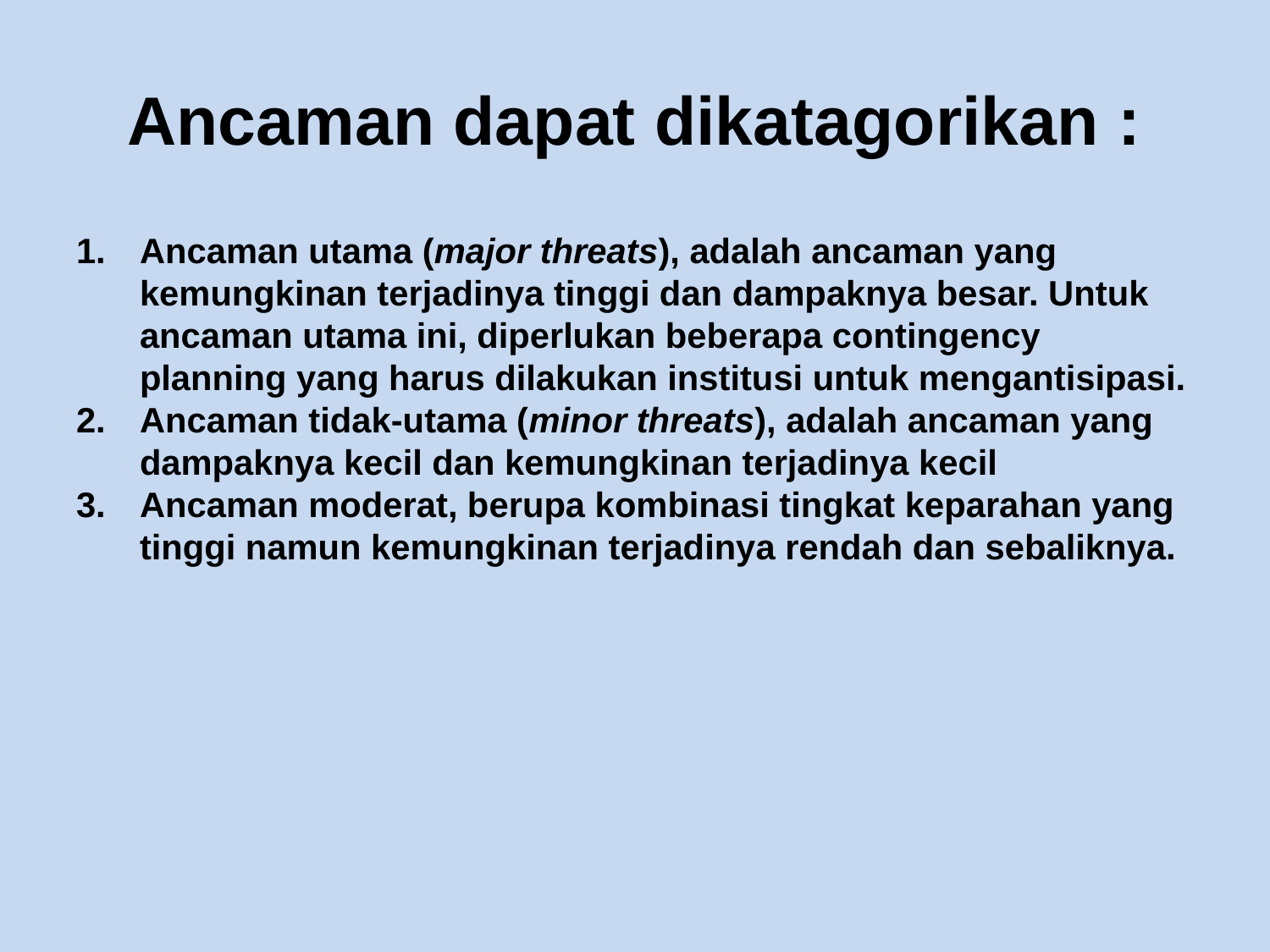

# Ancaman dapat dikatagorikan :
Ancaman utama (major threats), adalah ancaman yang kemungkinan terjadinya tinggi dan dampaknya besar. Untuk ancaman utama ini, diperlukan beberapa contingency planning yang harus dilakukan institusi untuk mengantisipasi.
Ancaman tidak-utama (minor threats), adalah ancaman yang dampaknya kecil dan kemungkinan terjadinya kecil
Ancaman moderat, berupa kombinasi tingkat keparahan yang tinggi namun kemungkinan terjadinya rendah dan sebaliknya.